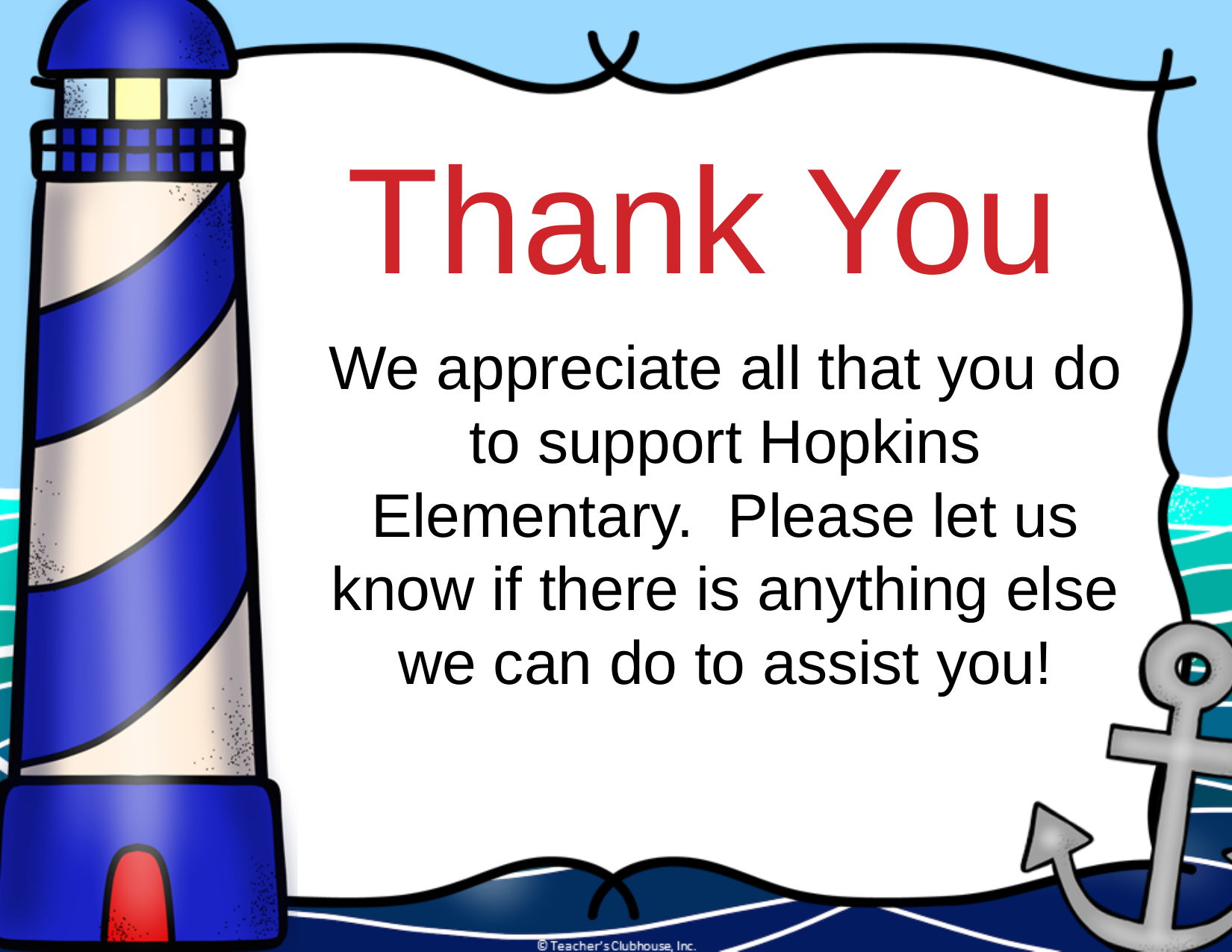

Thank You
We appreciate all that you do to support Hopkins Elementary.  Please let us know if there is anything else we can do to assist you!